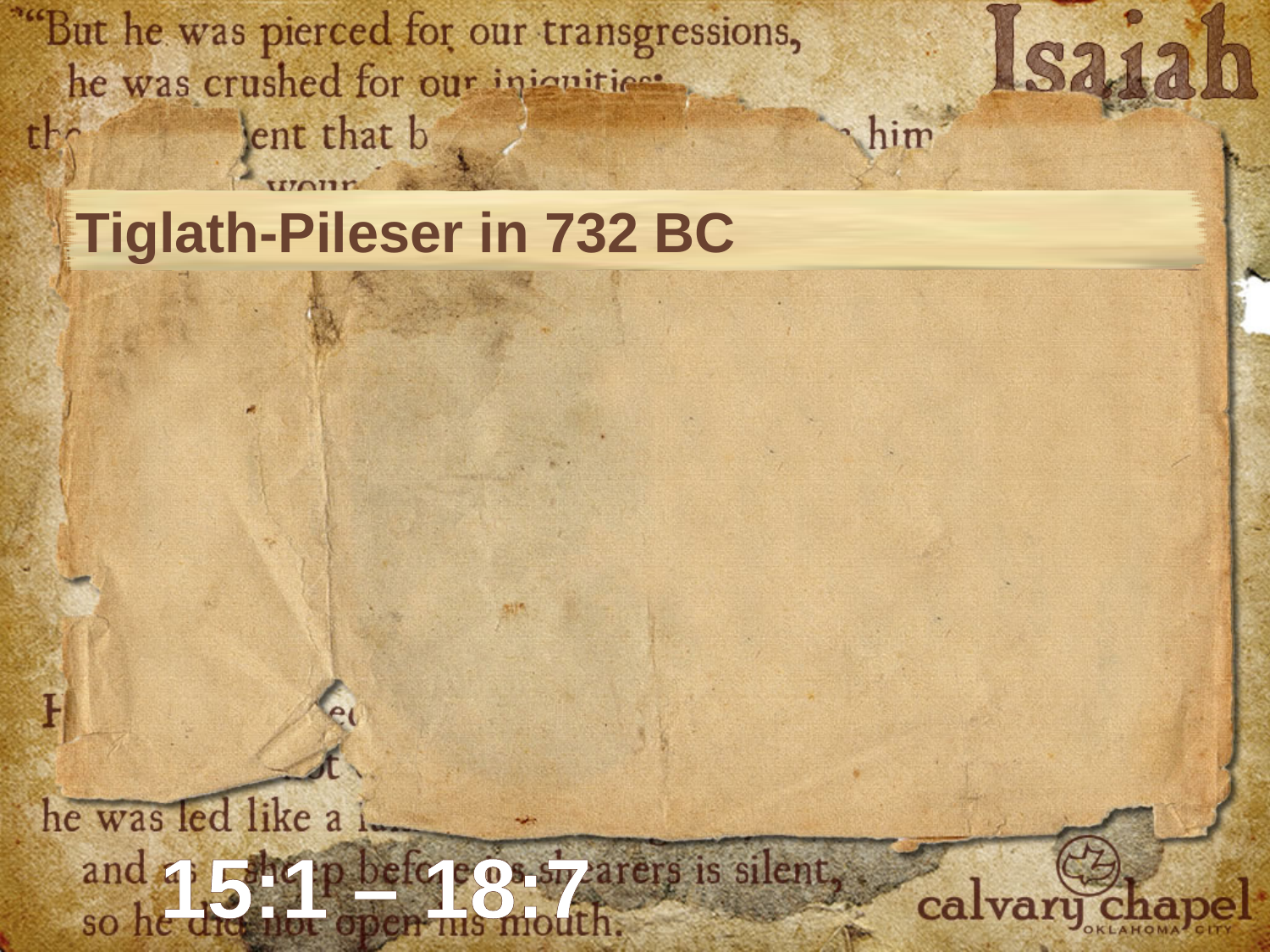

Tiglath-Pileser in 732 BC
15:1 – 18:7